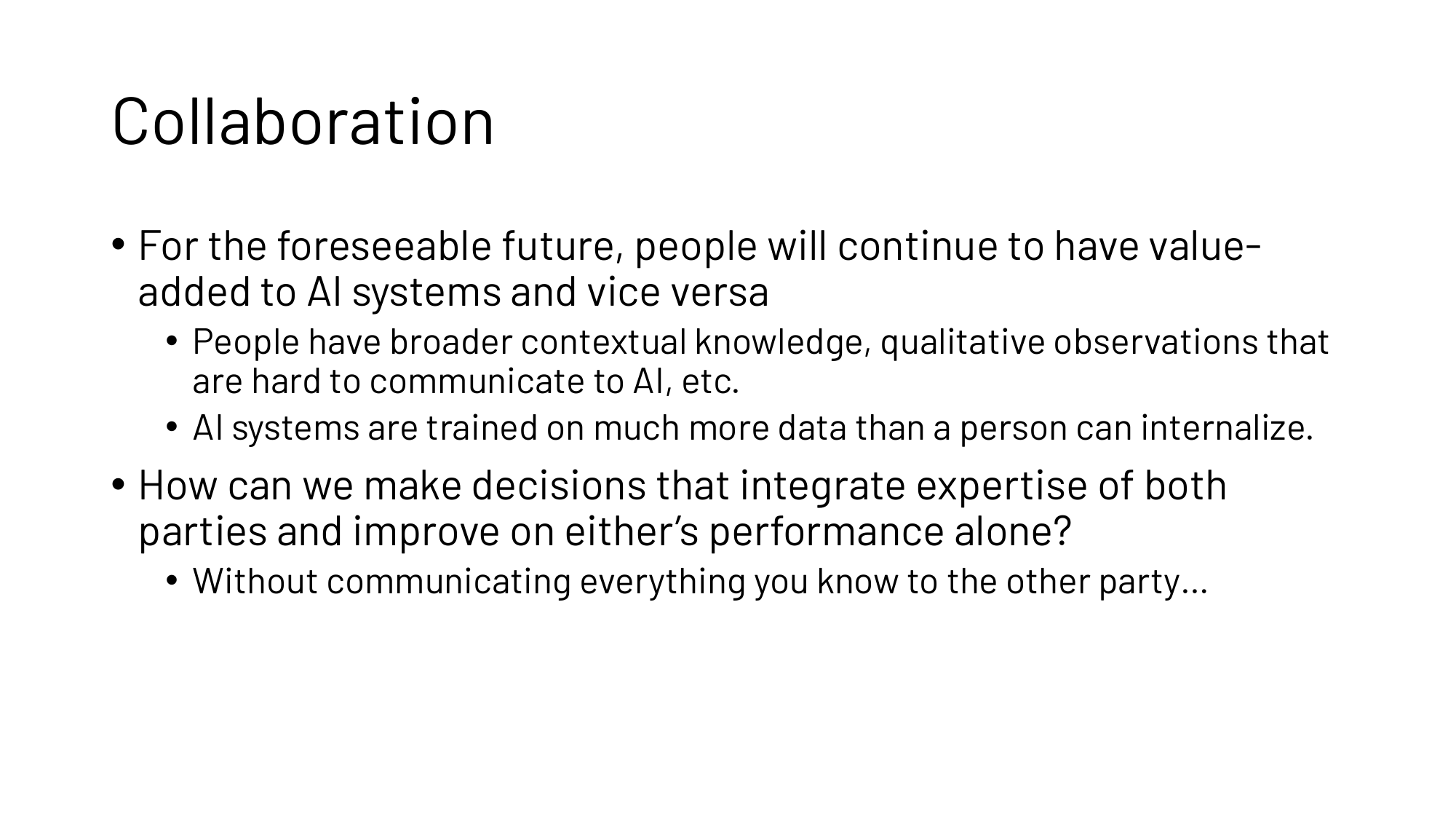

# Collaboration
For the foreseeable future, people will continue to have value-added to AI systems and vice versa
People have broader contextual knowledge, qualitative observations that are hard to communicate to AI, etc.
AI systems are trained on much more data than a person can internalize.
How can we make decisions that integrate expertise of both parties and improve on either’s performance alone?
Without communicating everything you know to the other party…